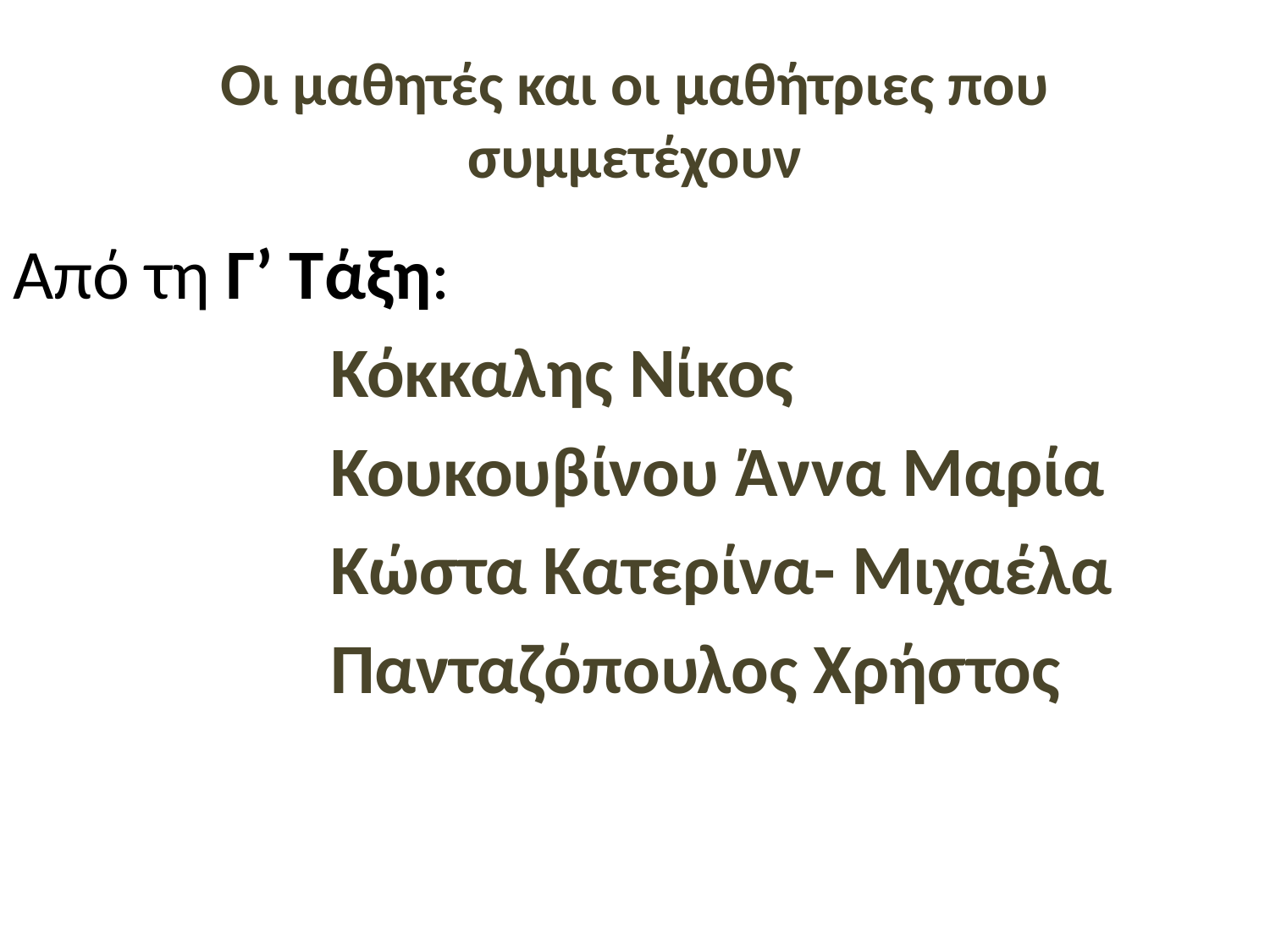

# Οι μαθητές και οι μαθήτριες που συμμετέχουν
Από τη Γ’ Τάξη:
                    Κόκκαλης Νίκος
                    Κουκουβίνου Άννα Μαρία
                    Κώστα Κατερίνα- Μιχαέλα
                    Πανταζόπουλος Χρήστος